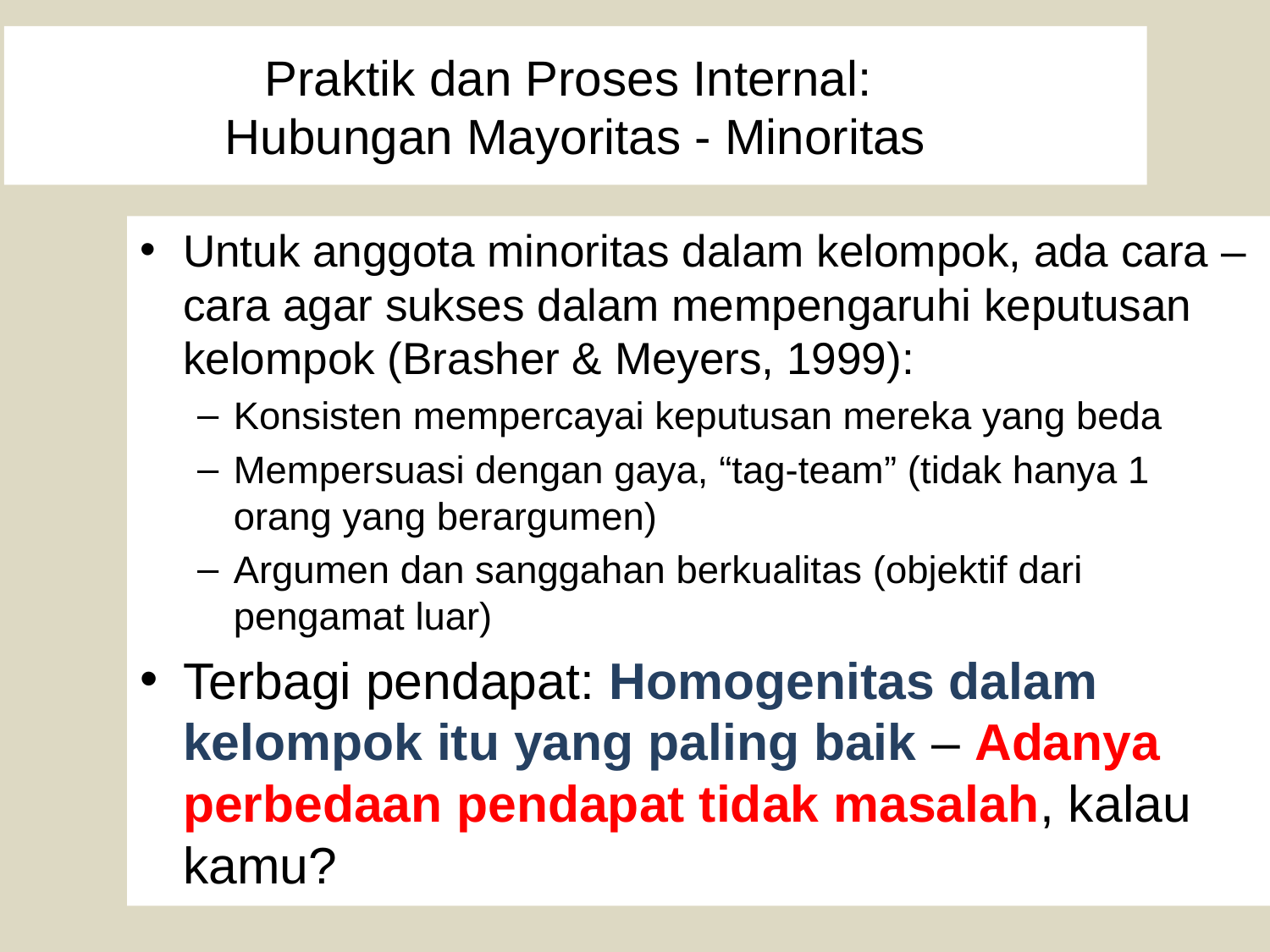

# Praktik dan Proses Internal: Hubungan Mayoritas - Minoritas
Untuk anggota minoritas dalam kelompok, ada cara – cara agar sukses dalam mempengaruhi keputusan kelompok (Brasher & Meyers, 1999):
Konsisten mempercayai keputusan mereka yang beda
Mempersuasi dengan gaya, “tag-team” (tidak hanya 1 orang yang berargumen)
Argumen dan sanggahan berkualitas (objektif dari pengamat luar)
Terbagi pendapat: Homogenitas dalam kelompok itu yang paling baik – Adanya perbedaan pendapat tidak masalah, kalau kamu?